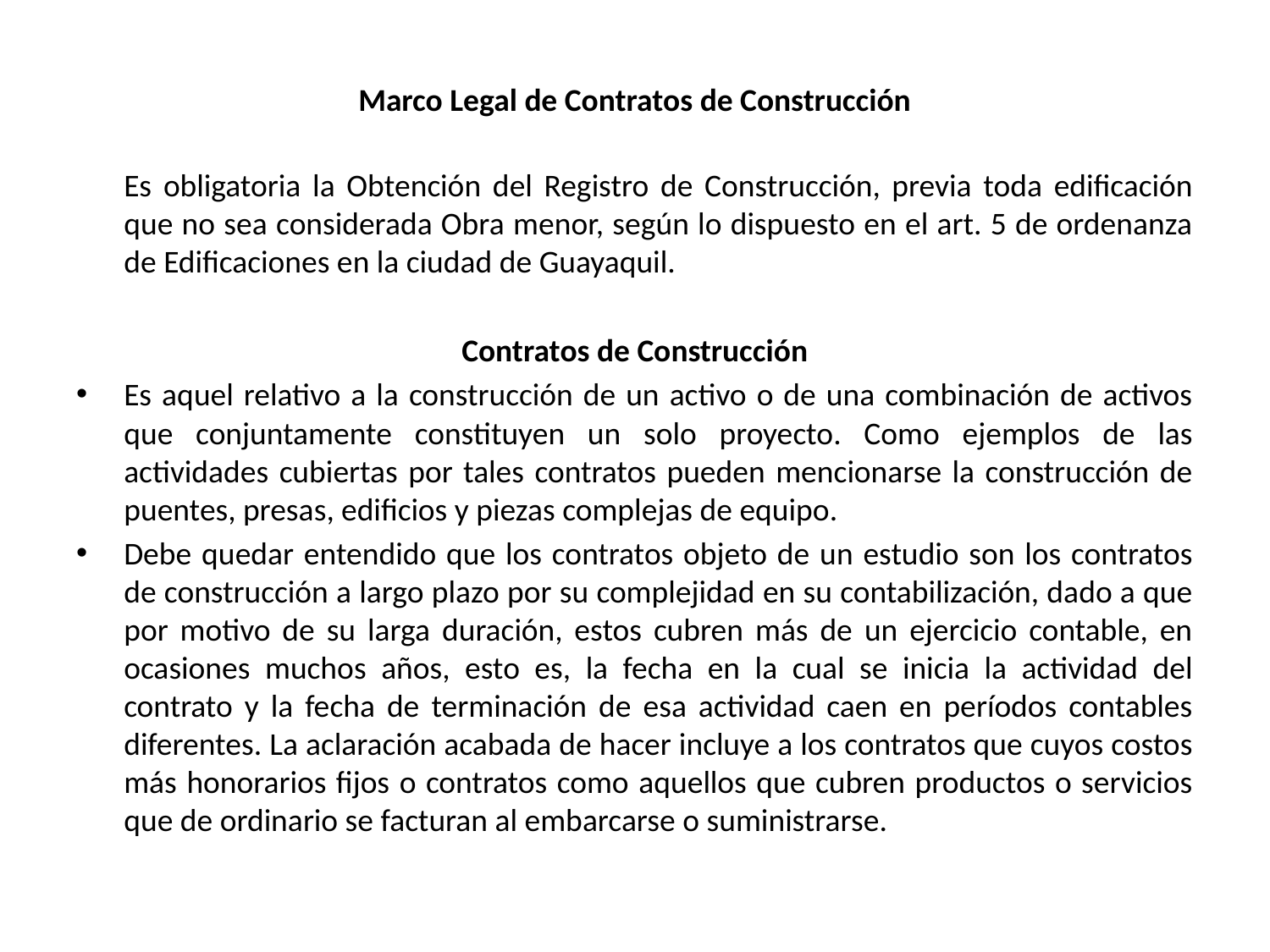

# Marco Legal de Contratos de Construcción
	Es obligatoria la Obtención del Registro de Construcción, previa toda edificación que no sea considerada Obra menor, según lo dispuesto en el art. 5 de ordenanza de Edificaciones en la ciudad de Guayaquil.

Contratos de Construcción
Es aquel relativo a la construcción de un activo o de una combinación de activos que conjuntamente constituyen un solo proyecto. Como ejemplos de las actividades cubiertas por tales contratos pueden mencionarse la construcción de puentes, presas, edificios y piezas complejas de equipo.
Debe quedar entendido que los contratos objeto de un estudio son los contratos de construcción a largo plazo por su complejidad en su contabilización, dado a que por motivo de su larga duración, estos cubren más de un ejercicio contable, en ocasiones muchos años, esto es, la fecha en la cual se inicia la actividad del contrato y la fecha de terminación de esa actividad caen en períodos contables diferentes. La aclaración acabada de hacer incluye a los contratos que cuyos costos más honorarios fijos o contratos como aquellos que cubren productos o servicios que de ordinario se facturan al embarcarse o suministrarse.